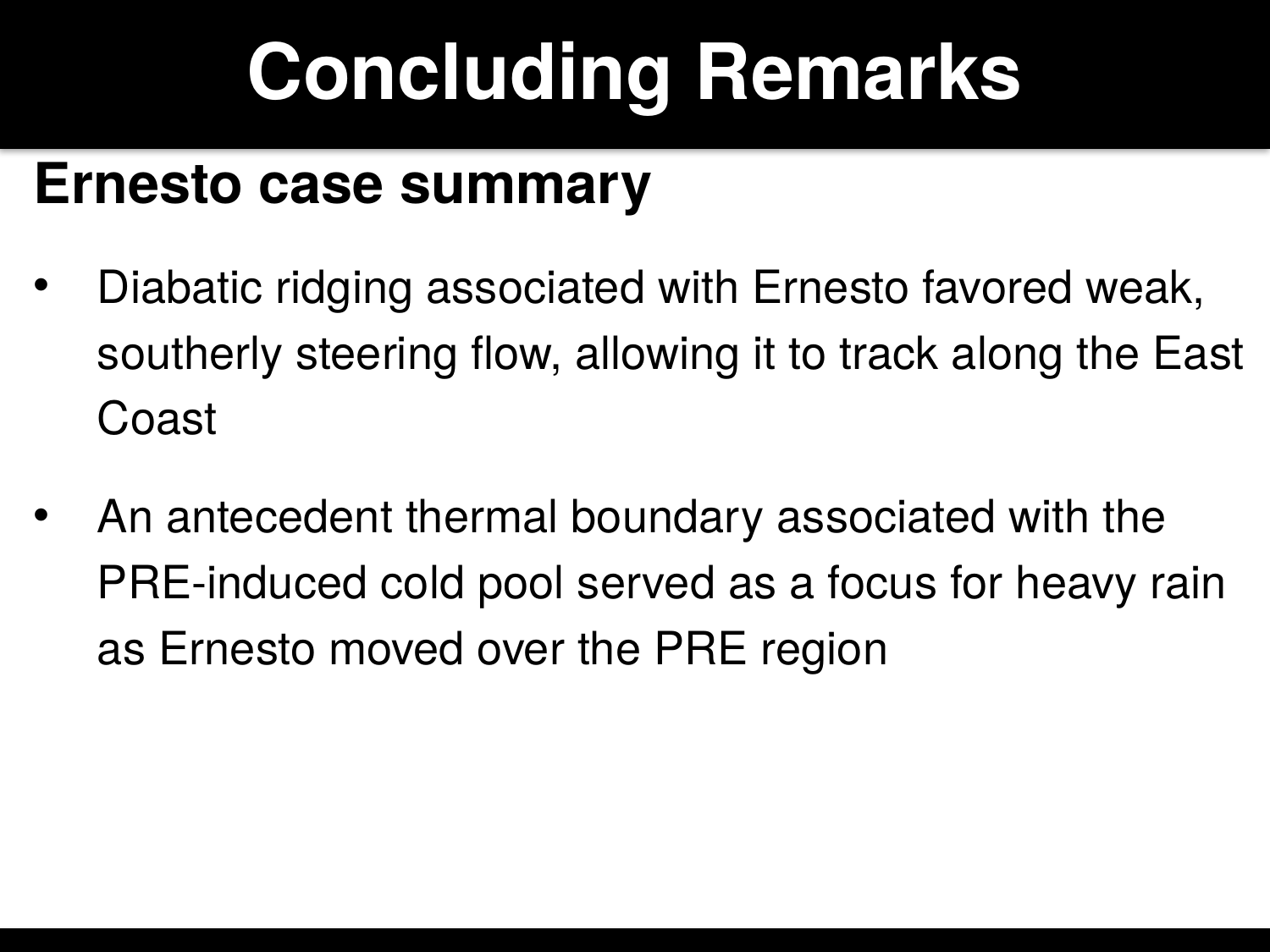

Concluding Remarks
Ernesto case summary
Diabatic ridging associated with Ernesto favored weak, southerly steering flow, allowing it to track along the East Coast
An antecedent thermal boundary associated with the PRE-induced cold pool served as a focus for heavy rain as Ernesto moved over the PRE region